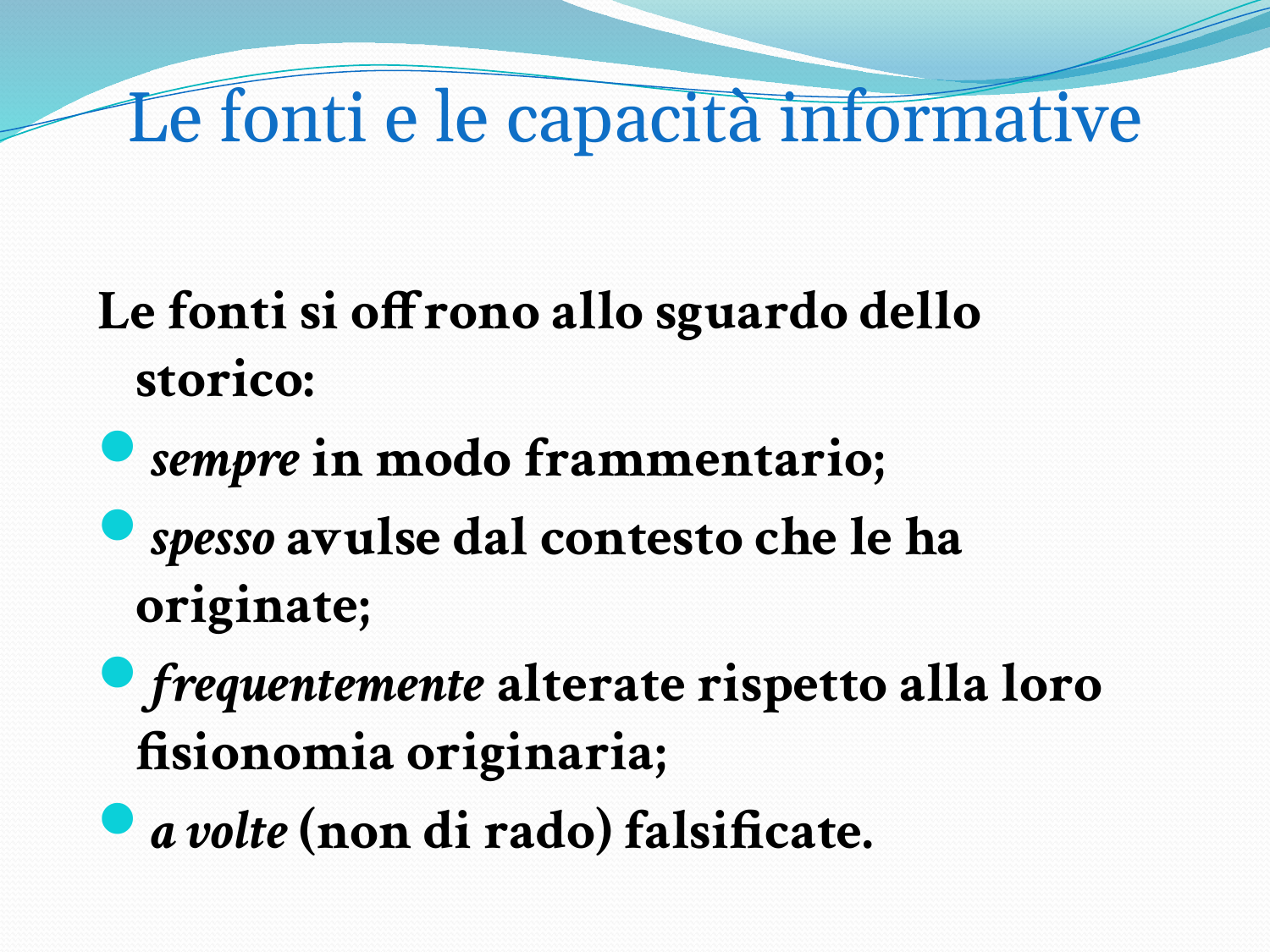

# Le fonti e le capacità informative
Le fonti si offrono allo sguardo dello storico:
sempre in modo frammentario;
spesso avulse dal contesto che le ha originate;
frequentemente alterate rispetto alla loro fisionomia originaria;
a volte (non di rado) falsificate.